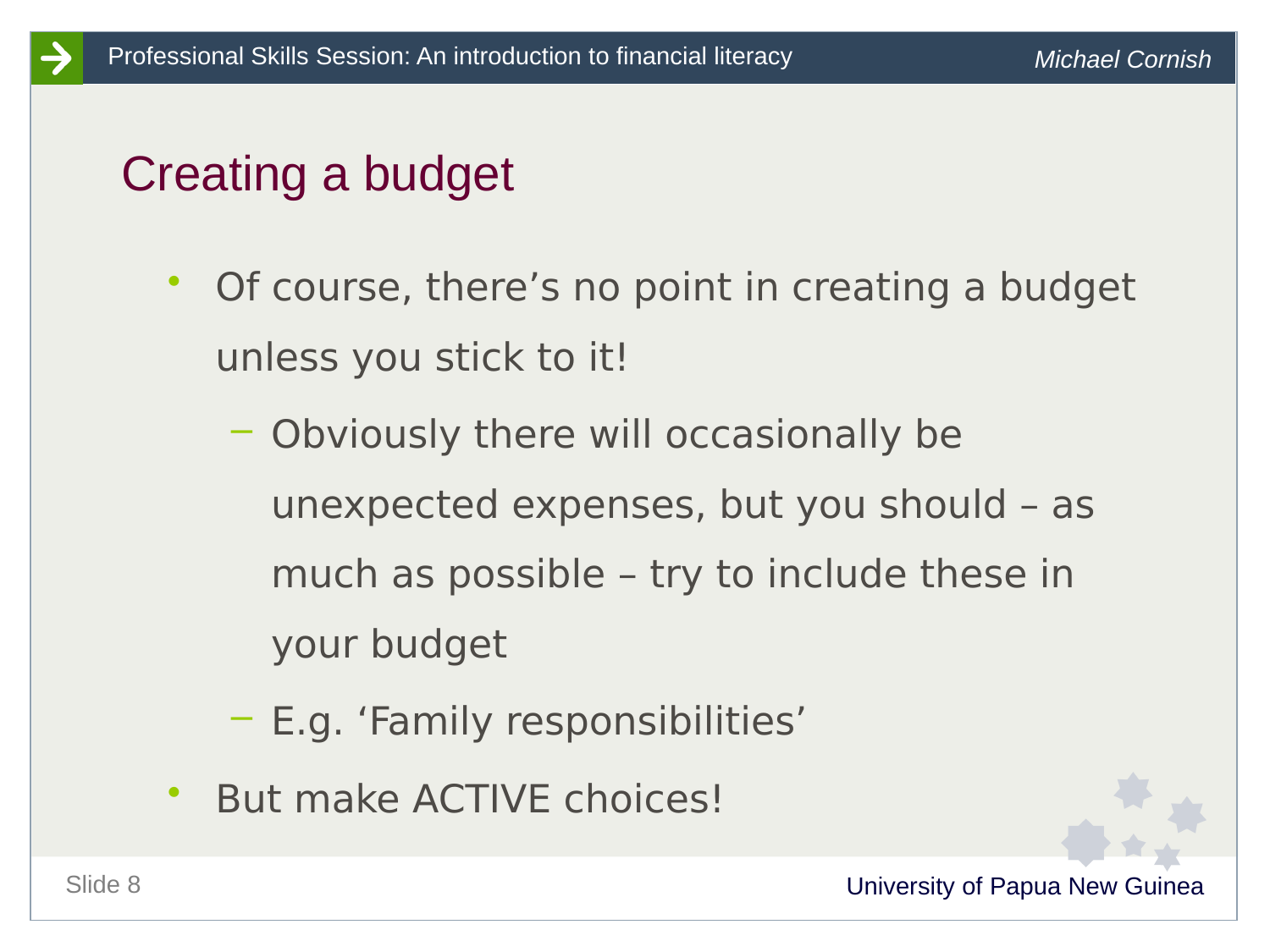

# Creating a budget
Of course, there’s no point in creating a budget unless you stick to it!
Obviously there will occasionally be unexpected expenses, but you should – as much as possible – try to include these in your budget
E.g. ‘Family responsibilities’
But make ACTIVE choices!